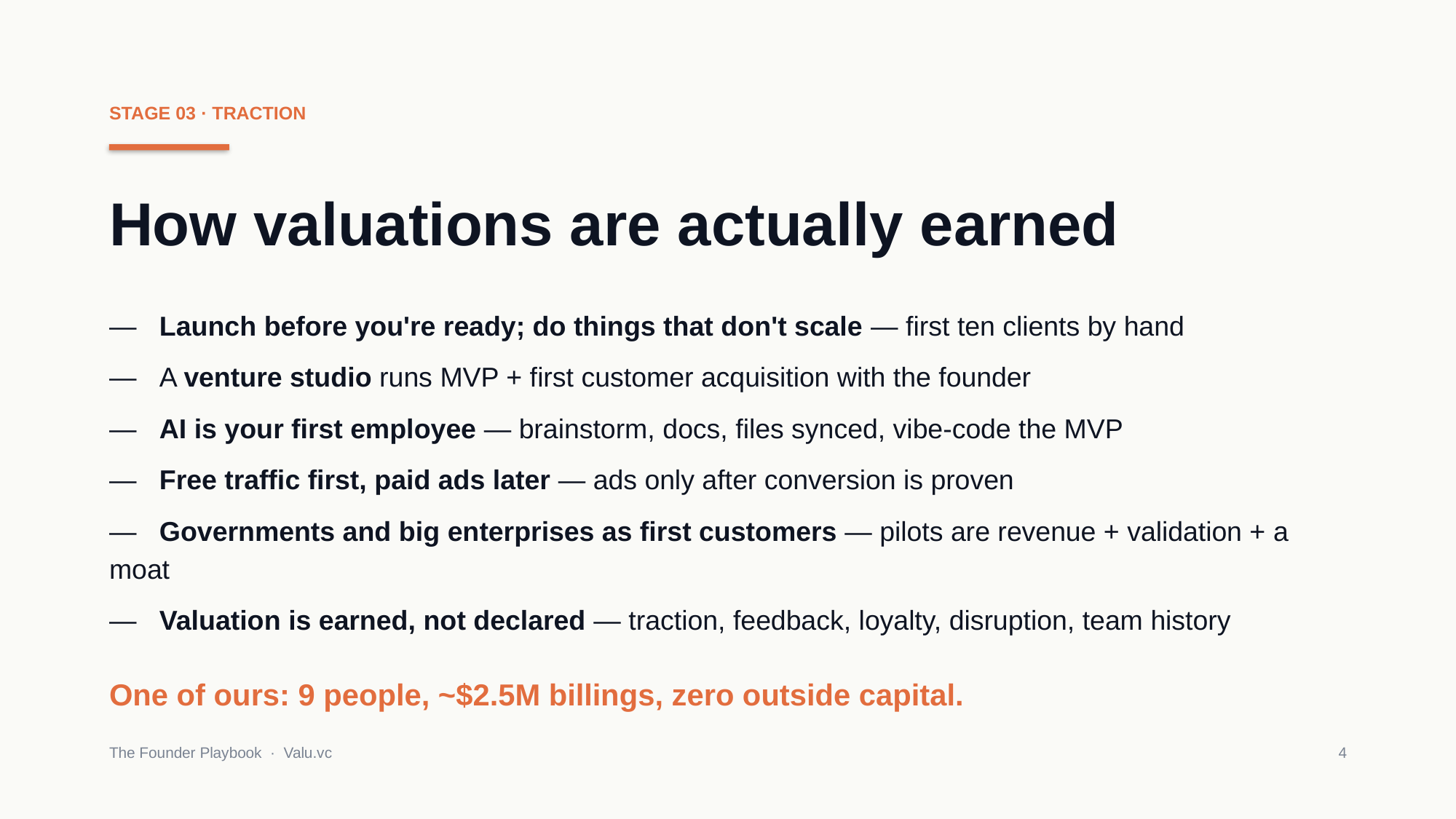

STAGE 03 · TRACTION

How valuations are actually earned
—   Launch before you're ready; do things that don't scale — first ten clients by hand
—   A venture studio runs MVP + first customer acquisition with the founder
—   AI is your first employee — brainstorm, docs, files synced, vibe-code the MVP
—   Free traffic first, paid ads later — ads only after conversion is proven
—   Governments and big enterprises as first customers — pilots are revenue + validation + a moat
—   Valuation is earned, not declared — traction, feedback, loyalty, disruption, team history
One of ours: 9 people, ~$2.5M billings, zero outside capital.
The Founder Playbook  ·  Valu.vc
4